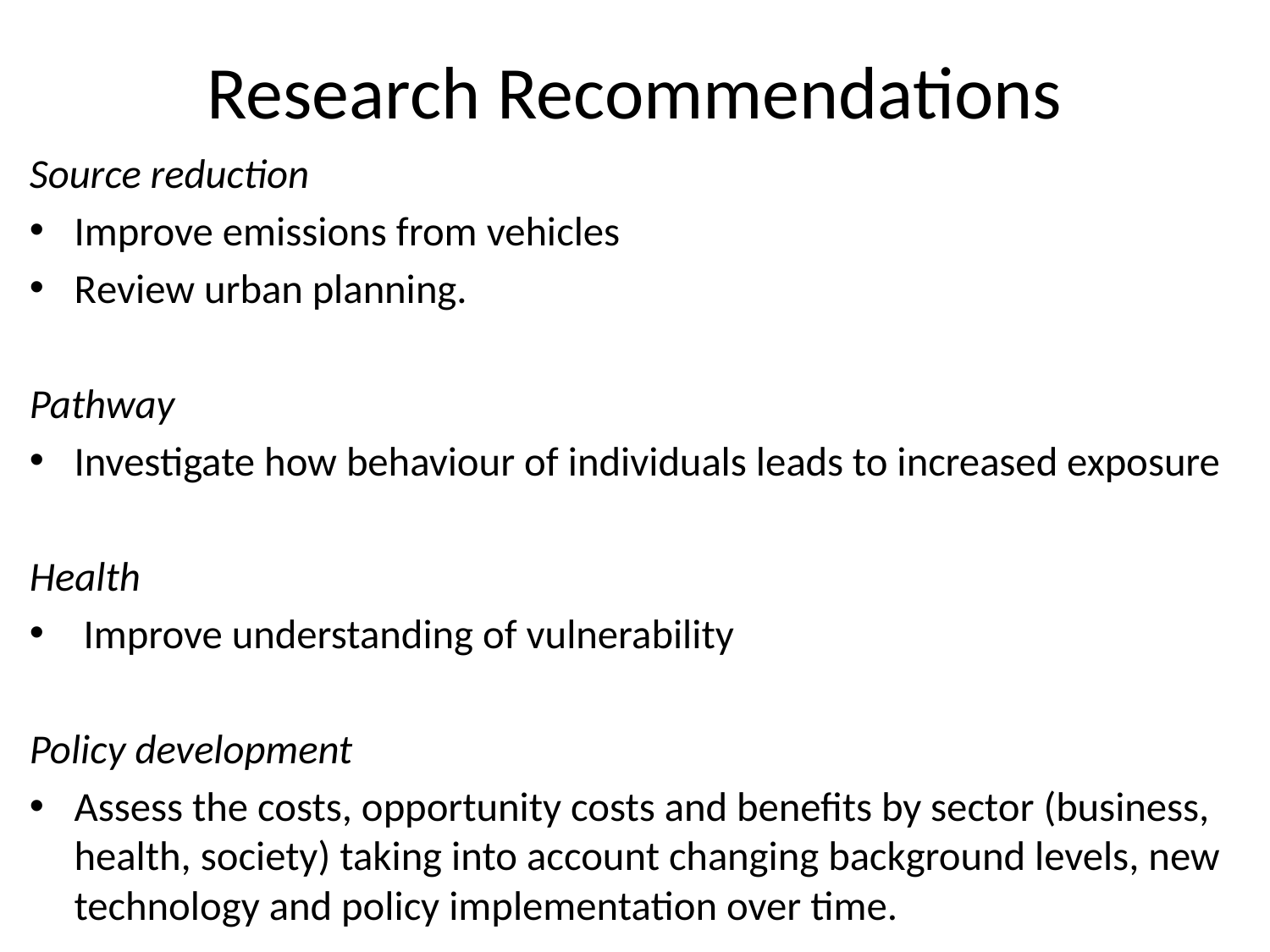

# Research Recommendations
Source reduction
Improve emissions from vehicles
Review urban planning.

Pathway
Investigate how behaviour of individuals leads to increased exposure

Health
 Improve understanding of vulnerability

Policy development
Assess the costs, opportunity costs and benefits by sector (business, health, society) taking into account changing background levels, new technology and policy implementation over time.